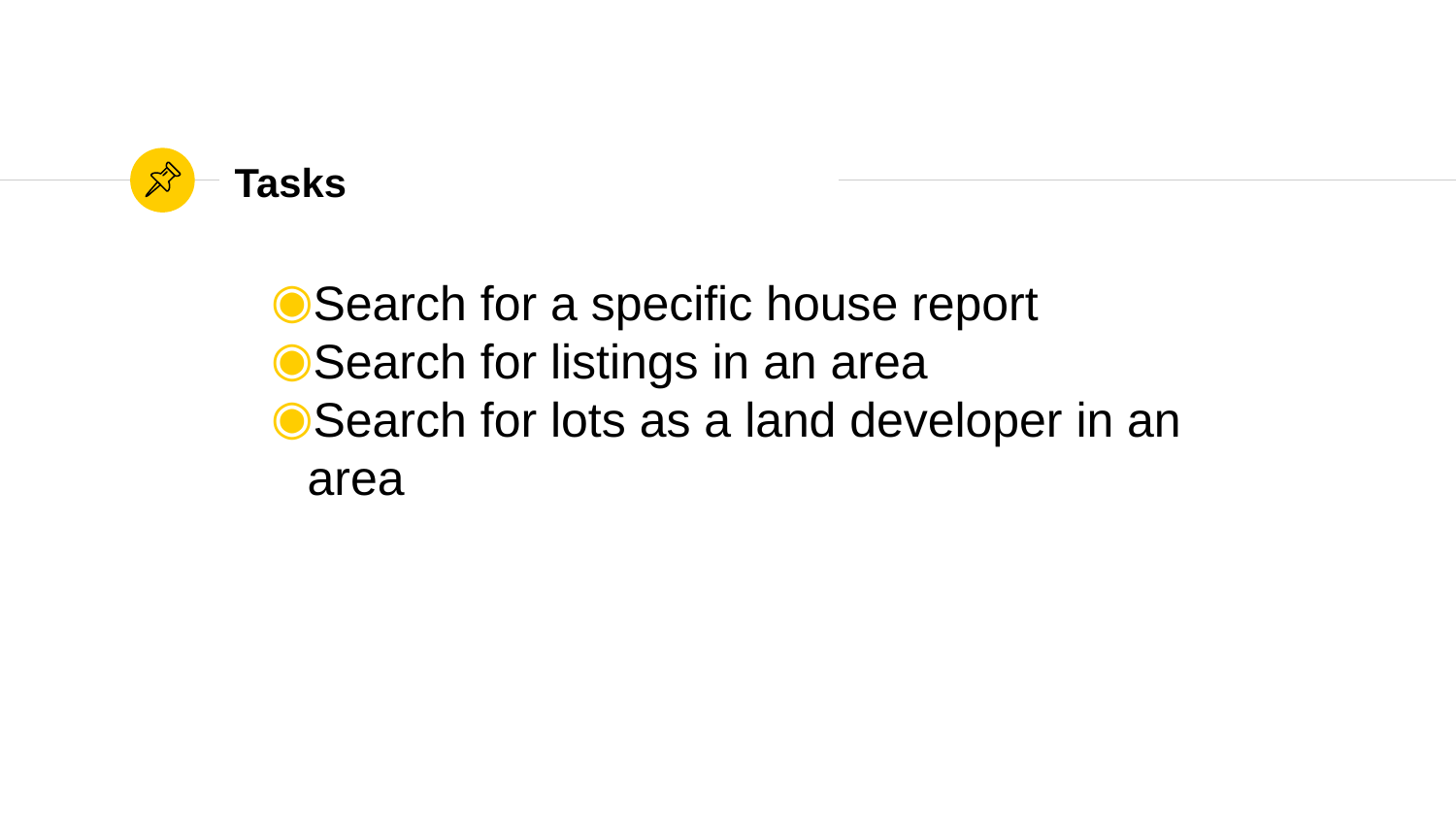

# Tasks

Search for a specific house report
Search for listings in an area
Search for lots as a land developer in an area